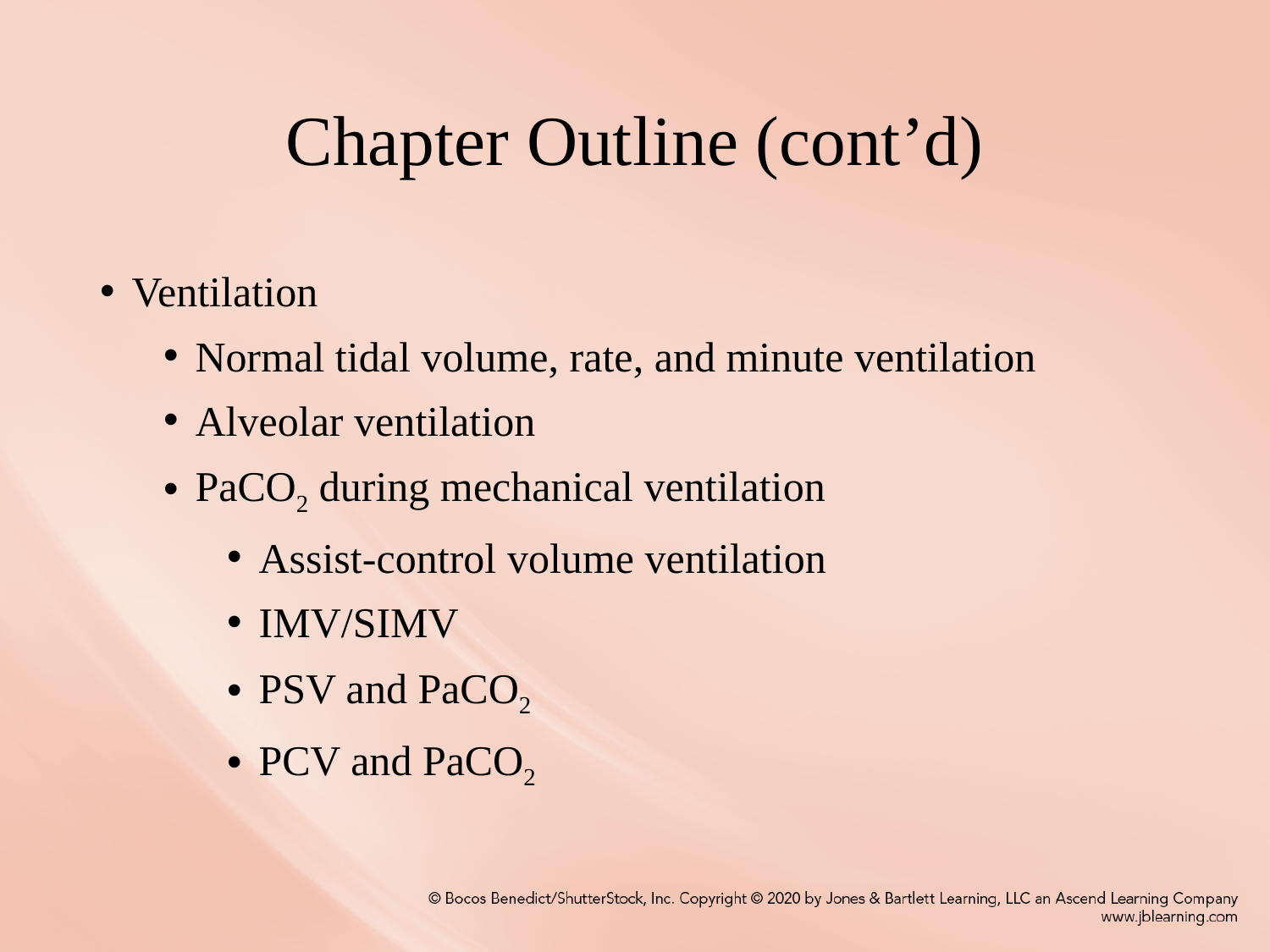

# Chapter Outline (cont’d)
Ventilation
Normal tidal volume, rate, and minute ventilation
Alveolar ventilation
PaCO2 during mechanical ventilation
Assist-control volume ventilation
IMV/SIMV
PSV and PaCO2
PCV and PaCO2